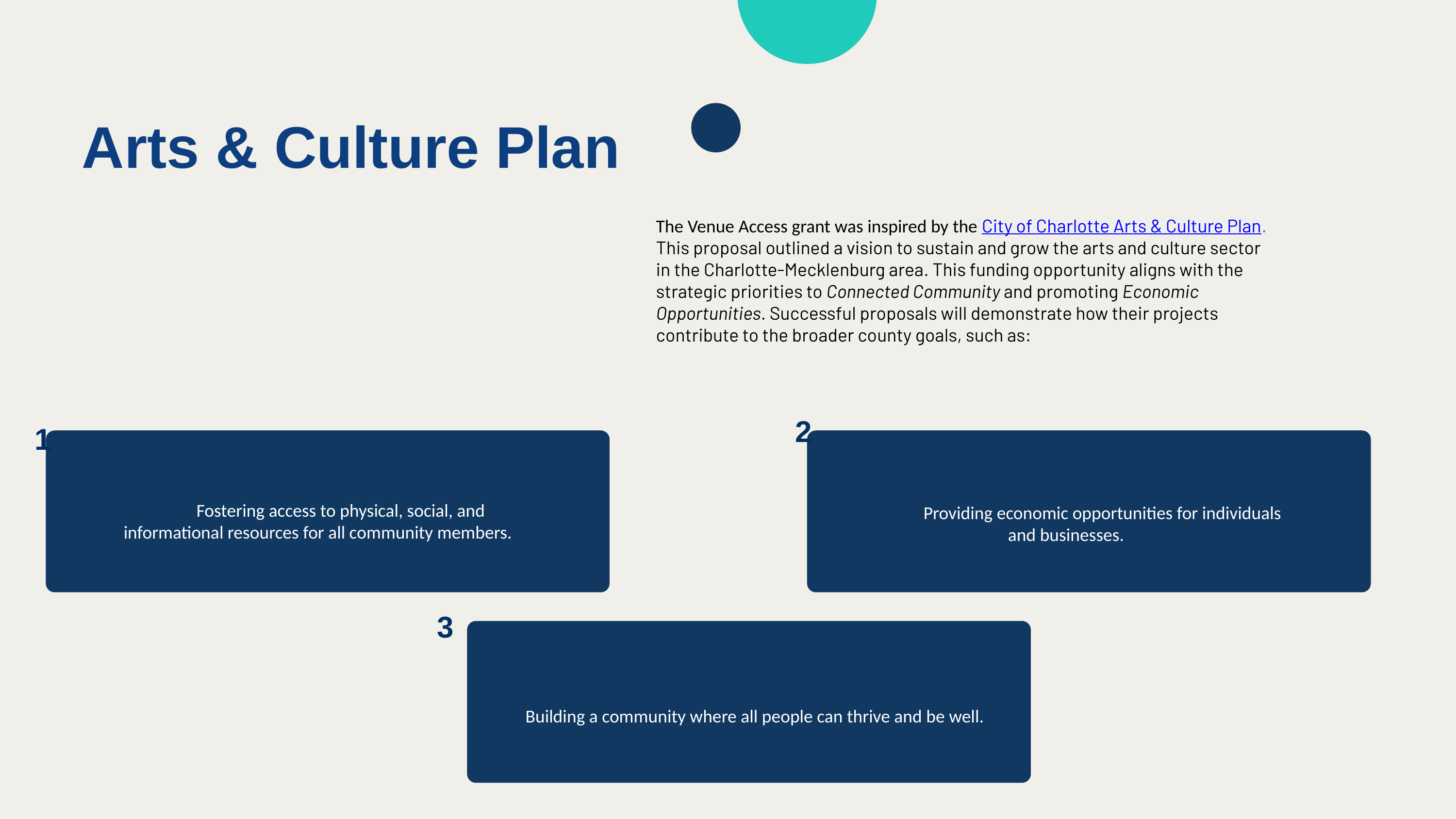

Arts & Culture Plan

The Venue Access grant was inspired by the City of Charlotte Arts & Culture Plan. This proposal outlined a vision to sustain and grow the arts and culture sector in the Charlotte-Mecklenburg area. This funding opportunity aligns with the strategic priorities to Connected Community and promoting Economic Opportunities. Successful proposals will demonstrate how their projects contribute to the broader county goals, such as:

2
1

	Fostering access to physical, social, and informational resources for all community members.
	Providing economic opportunities for individuals and businesses.

3

Building a community where all people can thrive and be well.